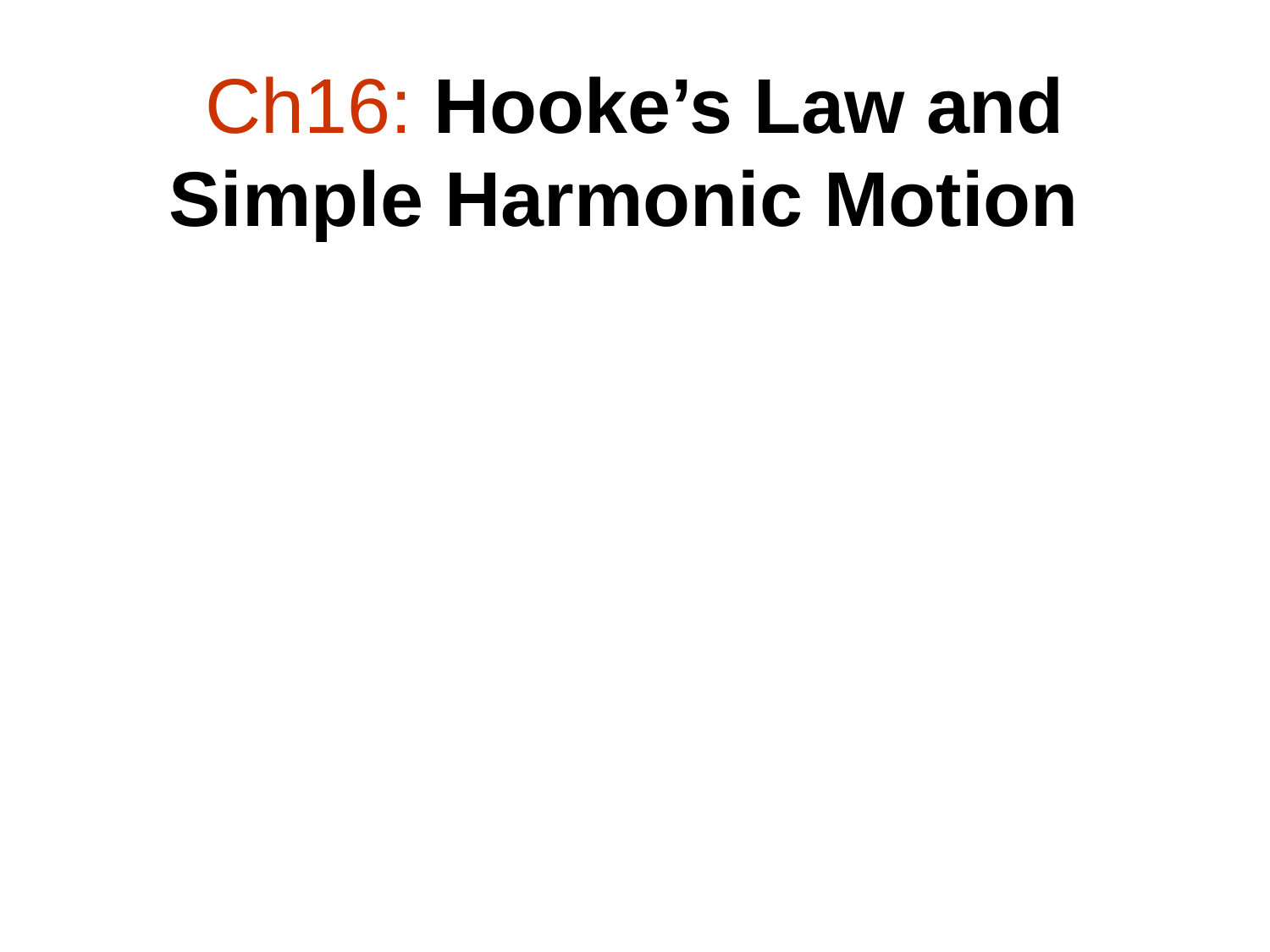

# Ch16: Hooke’s Law and Simple Harmonic Motion